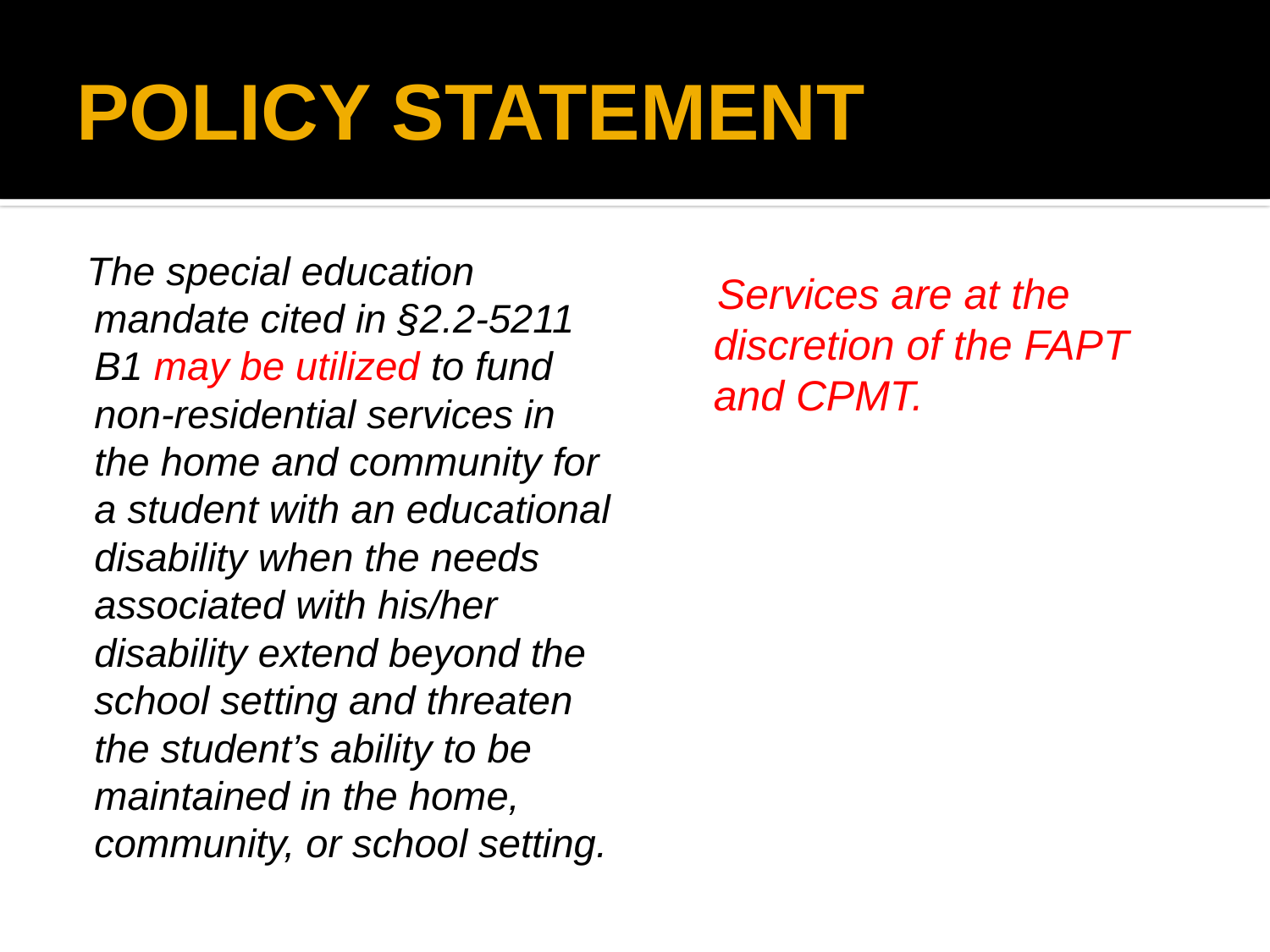

# POLICY STATEMENT
The special education mandate cited in §2.2-5211 B1 may be utilized to fund non-residential services in the home and community for a student with an educational disability when the needs associated with his/her disability extend beyond the school setting and threaten the student’s ability to be maintained in the home, community, or school setting.
Services are at the discretion of the FAPT and CPMT.